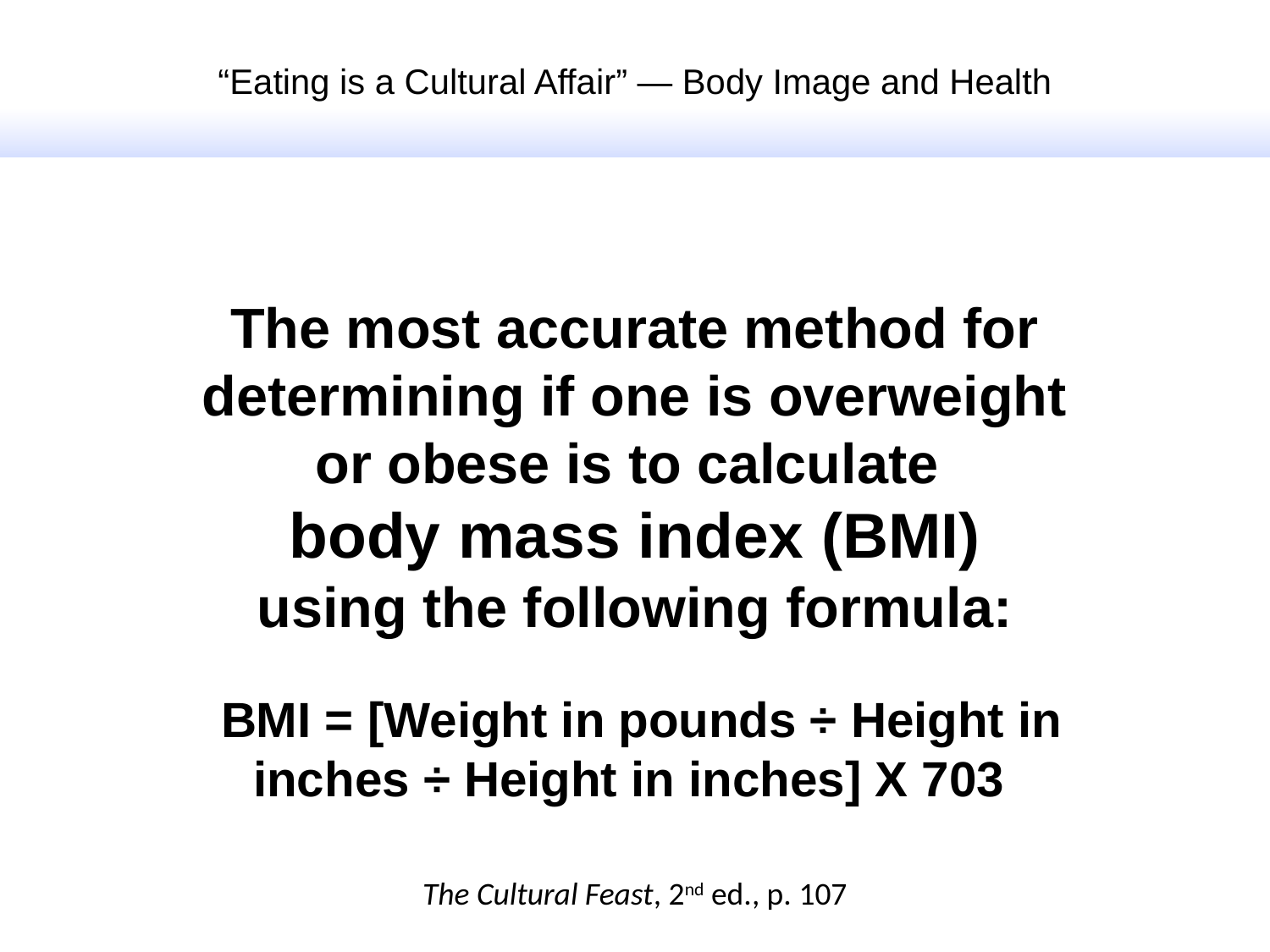

“Eating is a Cultural Affair” — Body Image and Health

The most accurate method for determining if one is overweight or obese is to calculate
body mass index (BMI)
using the following formula:
BMI = [Weight in pounds ÷ Height in inches ÷ Height in inches] X 703
The Cultural Feast, 2nd ed., p. 107